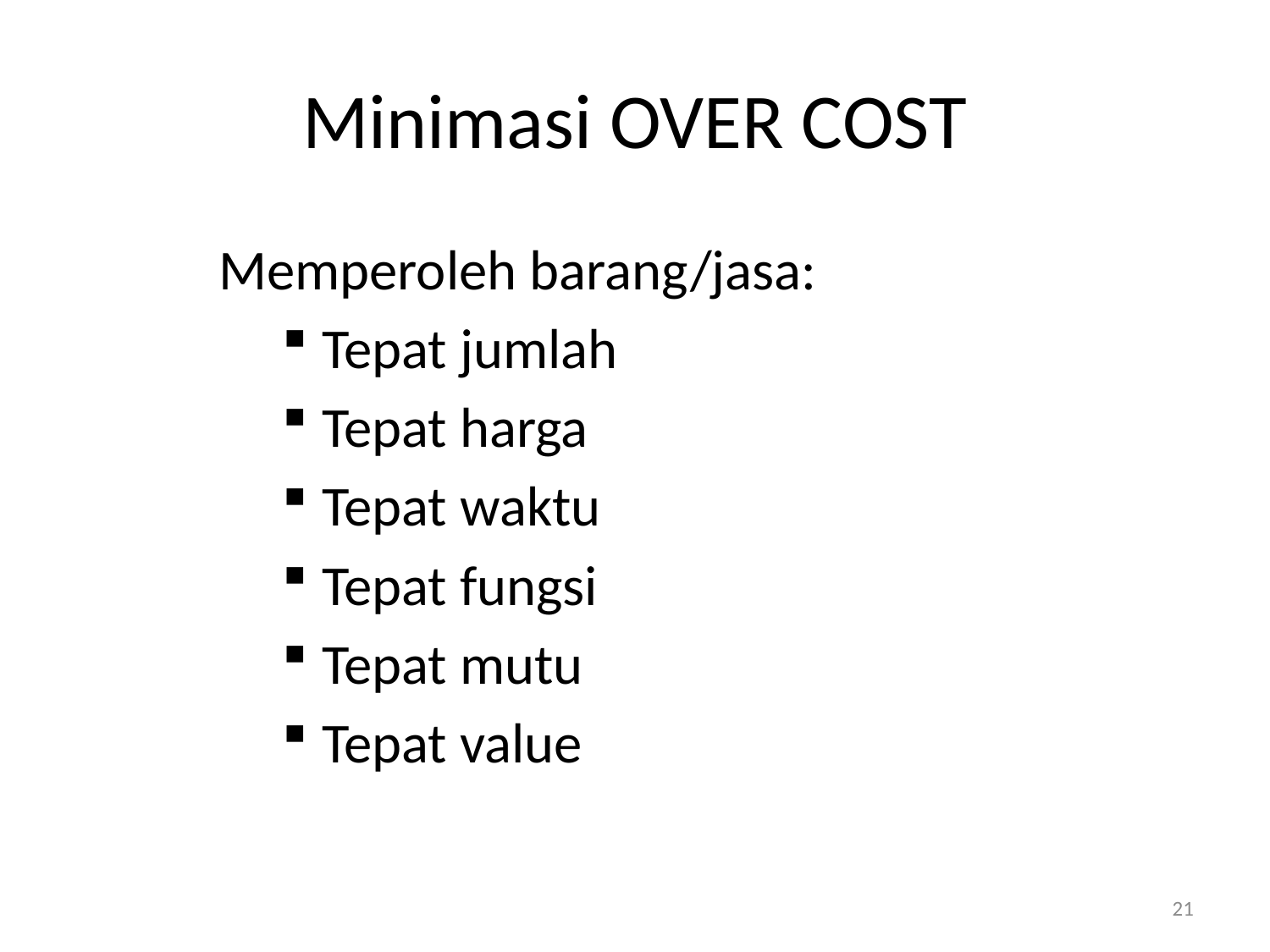

# Minimasi OVER COST
Memperoleh barang/jasa:
Tepat jumlah
Tepat harga
Tepat waktu
Tepat fungsi
Tepat mutu
Tepat value
21